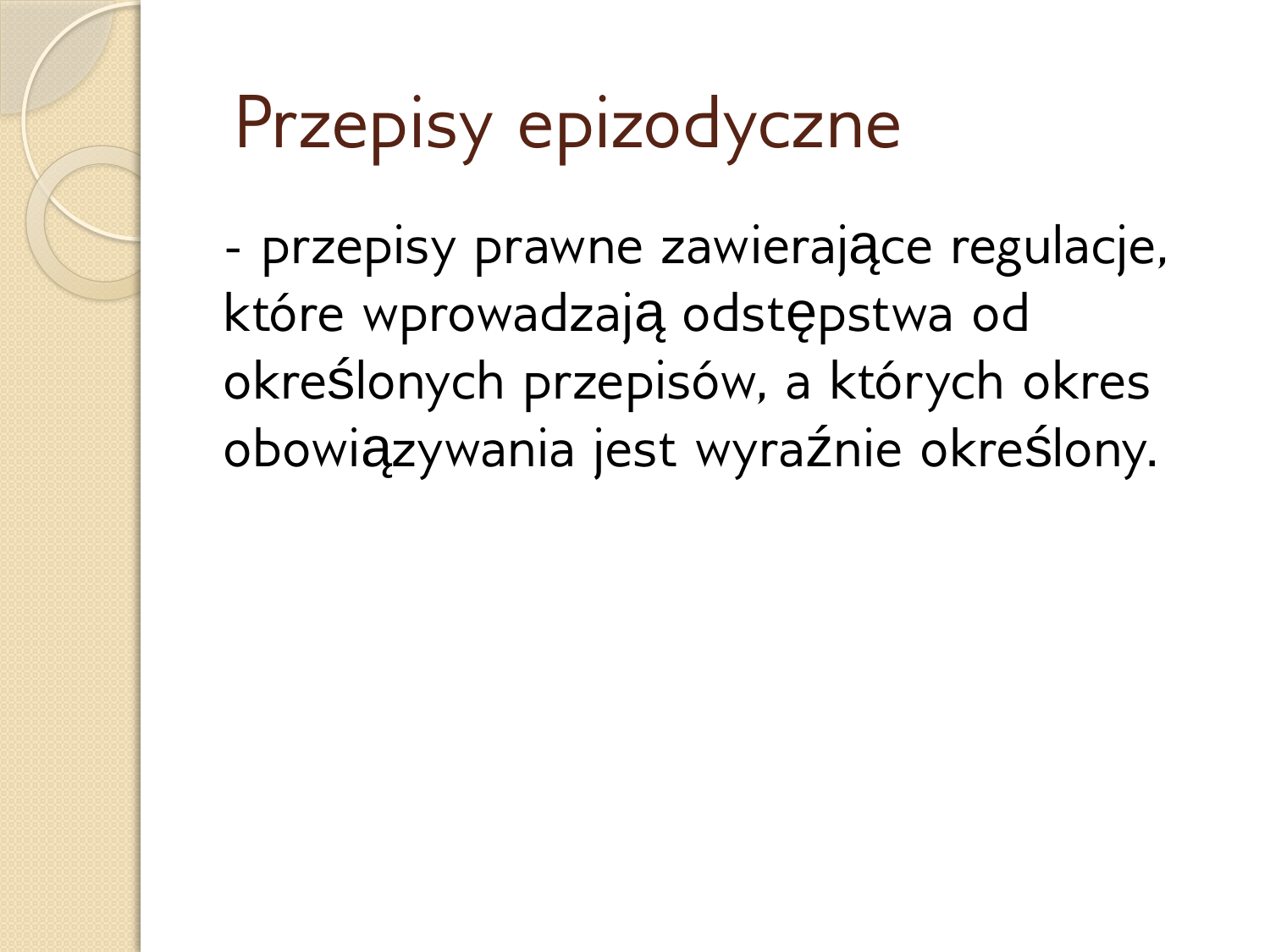

# Przepisy epizodyczne
- przepisy prawne zawierające regulacje, które wprowadzają odstępstwa od określonych przepisów, a których okres obowiązywania jest wyraźnie określony.